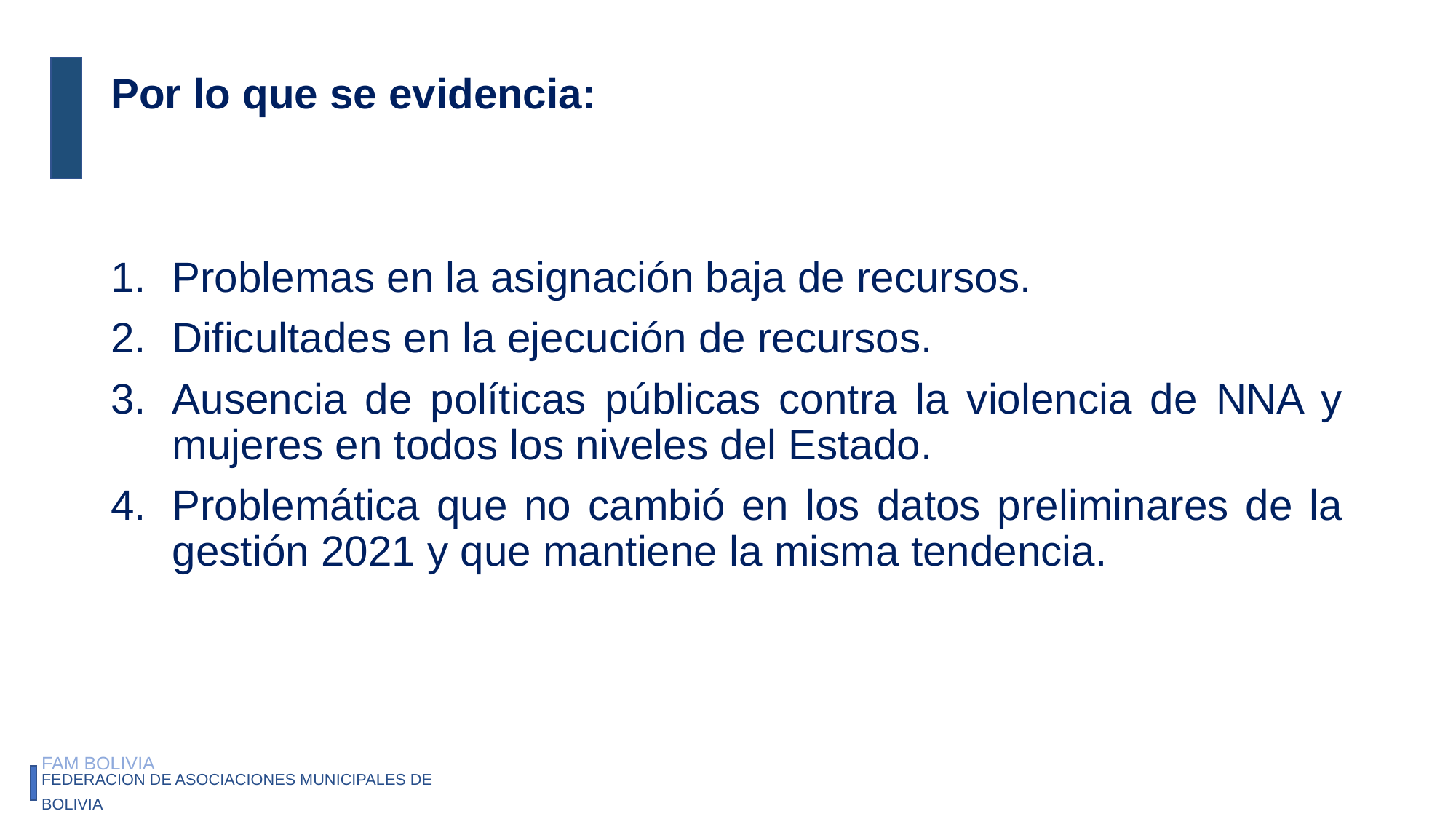

Por lo que se evidencia:

Problemas en la asignación baja de recursos.
Dificultades en la ejecución de recursos.
Ausencia de políticas públicas contra la violencia de NNA y mujeres en todos los niveles del Estado.
Problemática que no cambió en los datos preliminares de la gestión 2021 y que mantiene la misma tendencia.
FAM BOLIVIA
FEDERACION DE ASOCIACIONES MUNICIPALES DE BOLIVIA